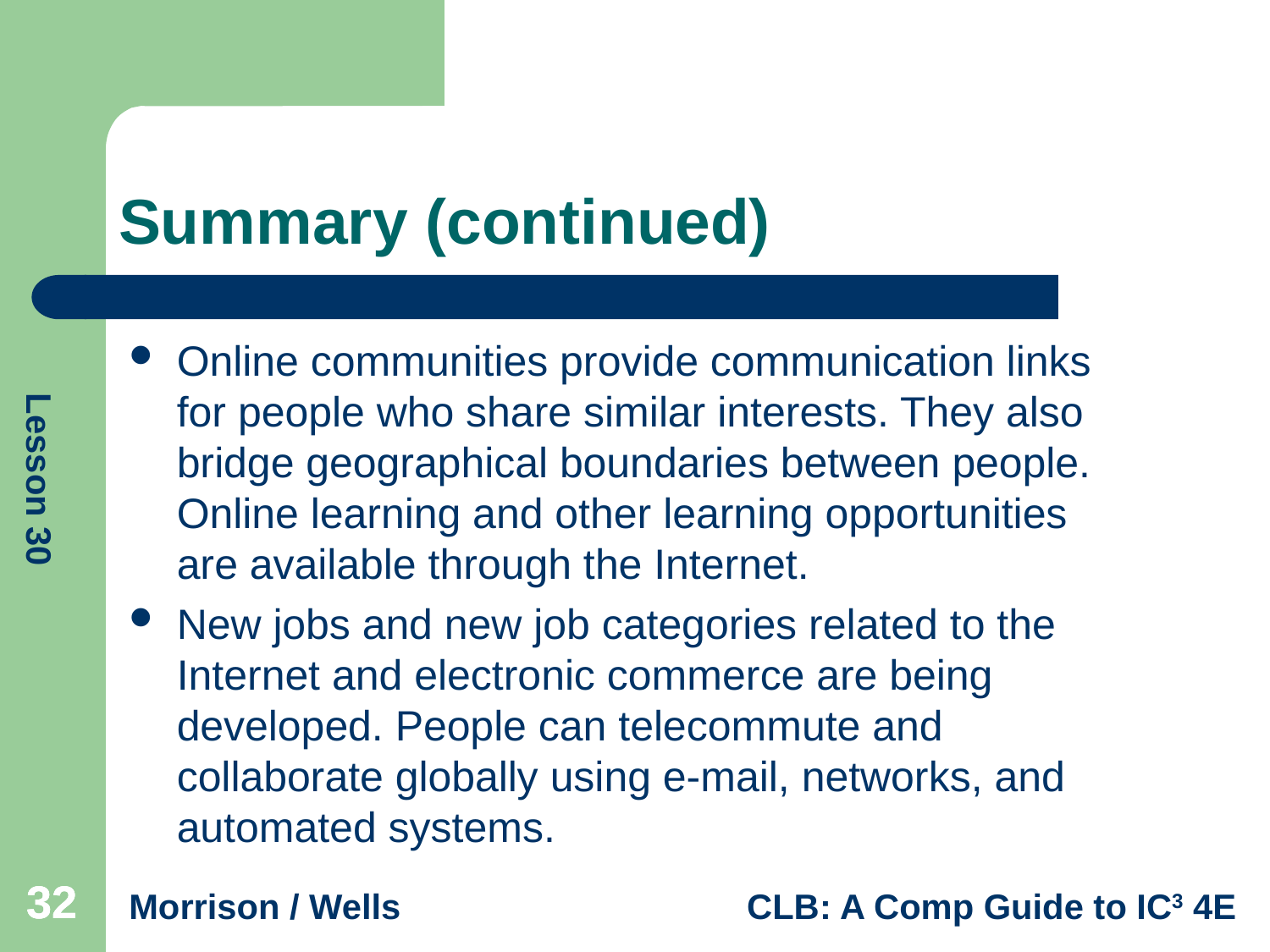

# Summary (continued)
Online communities provide communication links for people who share similar interests. They also bridge geographical boundaries between people. Online learning and other learning opportunities are available through the Internet.
New jobs and new job categories related to the Internet and electronic commerce are being developed. People can telecommute and collaborate globally using e-mail, networks, and automated systems.

32
32
32